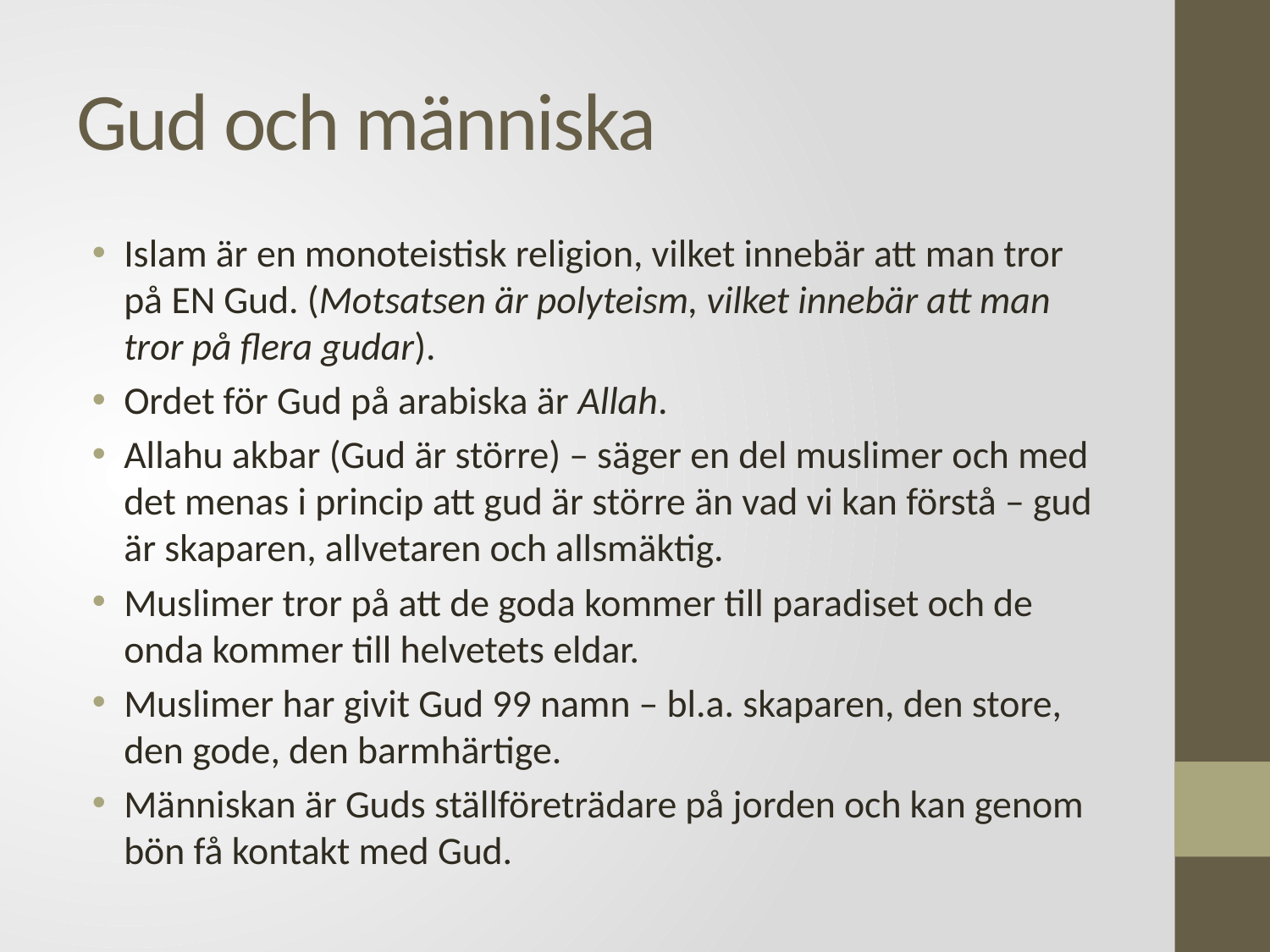

# Gud och människa
Islam är en monoteistisk religion, vilket innebär att man tror på EN Gud. (Motsatsen är polyteism, vilket innebär att man tror på flera gudar).
Ordet för Gud på arabiska är Allah.
Allahu akbar (Gud är större) – säger en del muslimer och med det menas i princip att gud är större än vad vi kan förstå – gud är skaparen, allvetaren och allsmäktig.
Muslimer tror på att de goda kommer till paradiset och de onda kommer till helvetets eldar.
Muslimer har givit Gud 99 namn – bl.a. skaparen, den store, den gode, den barmhärtige.
Människan är Guds ställföreträdare på jorden och kan genom bön få kontakt med Gud.